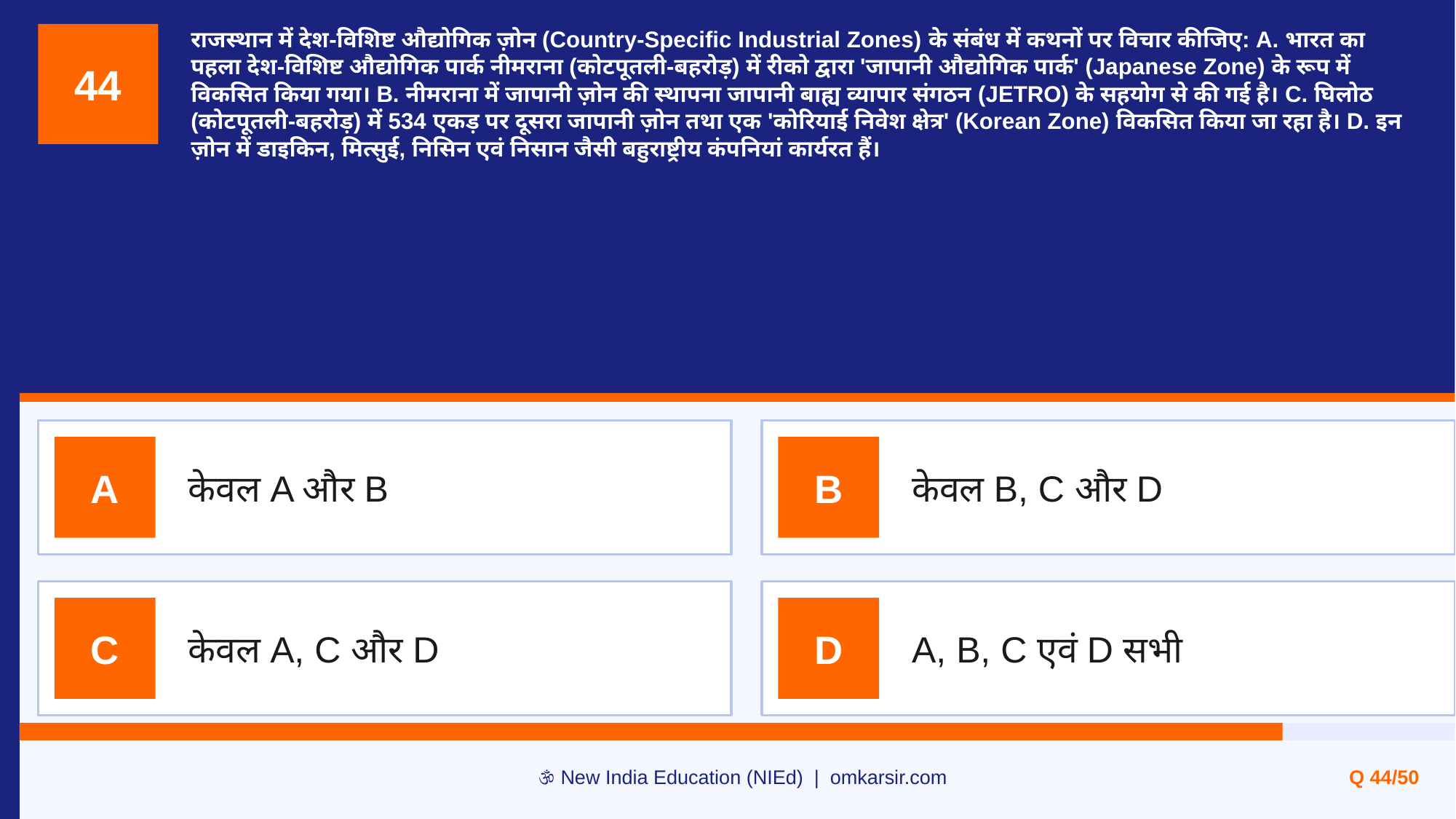

राजस्थान में देश-विशिष्ट औद्योगिक ज़ोन (Country-Specific Industrial Zones) के संबंध में कथनों पर विचार कीजिए: A. भारत का पहला देश-विशिष्ट औद्योगिक पार्क नीमराना (कोटपूतली-बहरोड़) में रीको द्वारा 'जापानी औद्योगिक पार्क' (Japanese Zone) के रूप में विकसित किया गया। B. नीमराना में जापानी ज़ोन की स्थापना जापानी बाह्य व्यापार संगठन (JETRO) के सहयोग से की गई है। C. घिलोठ (कोटपूतली-बहरोड़) में 534 एकड़ पर दूसरा जापानी ज़ोन तथा एक 'कोरियाई निवेश क्षेत्र' (Korean Zone) विकसित किया जा रहा है। D. इन ज़ोन में डाइकिन, मित्सुई, निसिन एवं निसान जैसी बहुराष्ट्रीय कंपनियां कार्यरत हैं।
44

केवल A और B
केवल B, C और D
A
B

केवल A, C और D
A, B, C एवं D सभी
C
D

🕉️ New India Education (NIEd)  |  omkarsir.com
Q 44/50